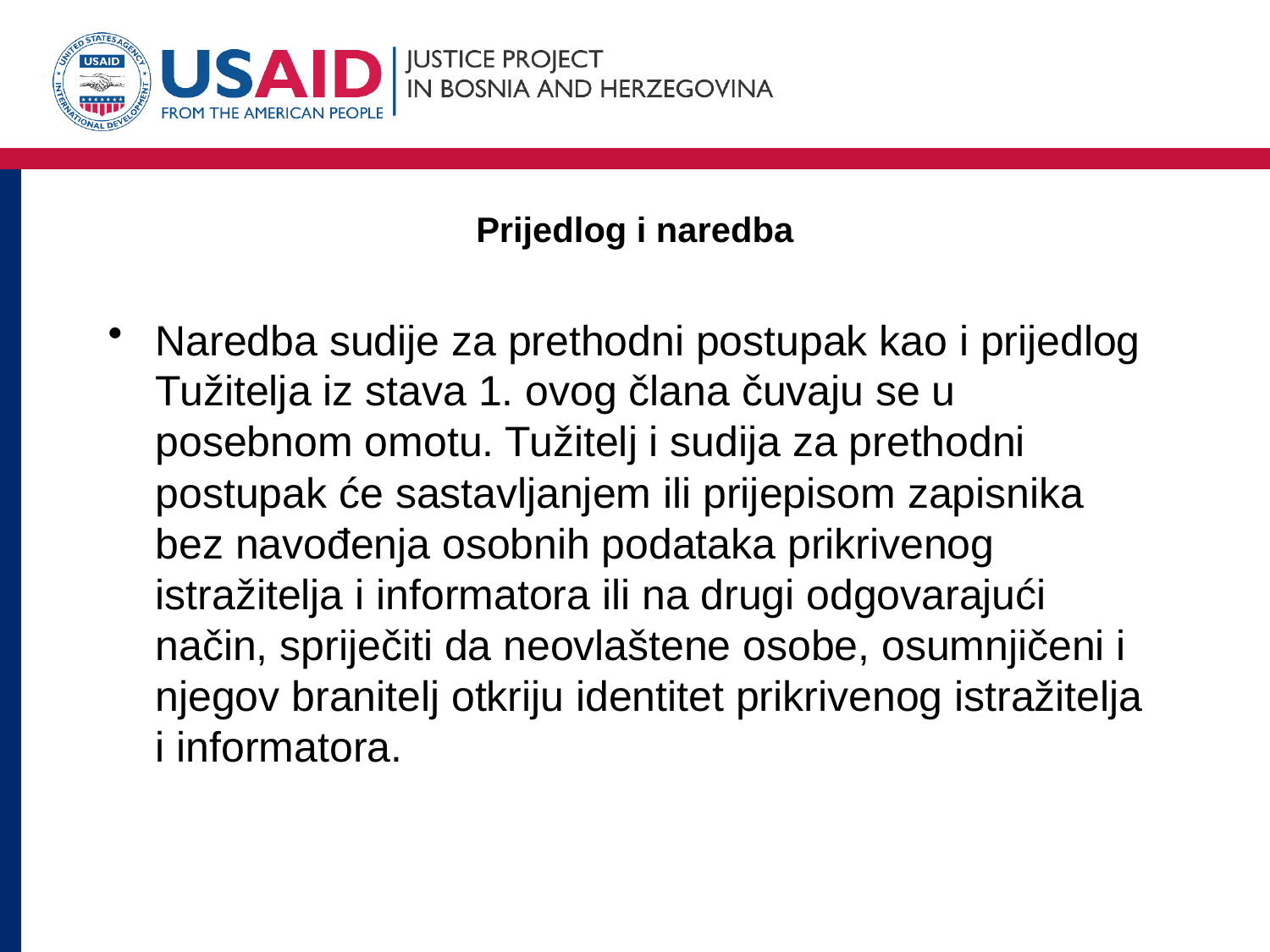

# Prijedlog i naredba
Naredba sudije za prethodni postupak kao i prijedlog Tužitelja iz stava 1. ovog člana čuvaju se u posebnom omotu. Tužitelj i sudija za prethodni postupak će sastavljanjem ili prijepisom zapisnika bez navođenja osobnih podataka prikrivenog istražitelja i informatora ili na drugi odgovarajući način, spriječiti da neovlaštene osobe, osumnjičeni i njegov branitelj otkriju identitet prikrivenog istražitelja i informatora.